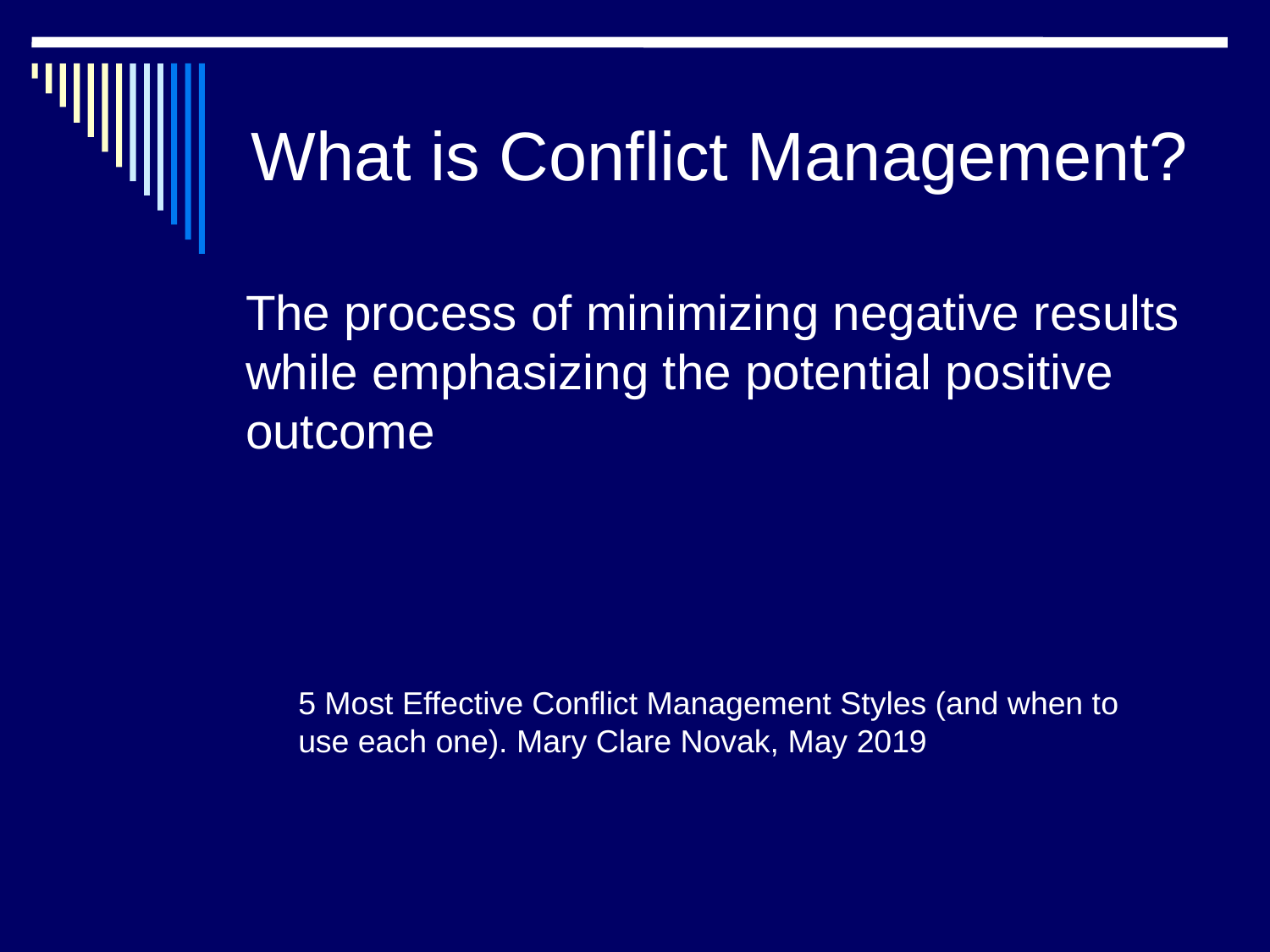

# What is Conflict Management?
The process of minimizing negative results while emphasizing the potential positive outcome
5 Most Effective Conflict Management Styles (and when to use each one). Mary Clare Novak, May 2019